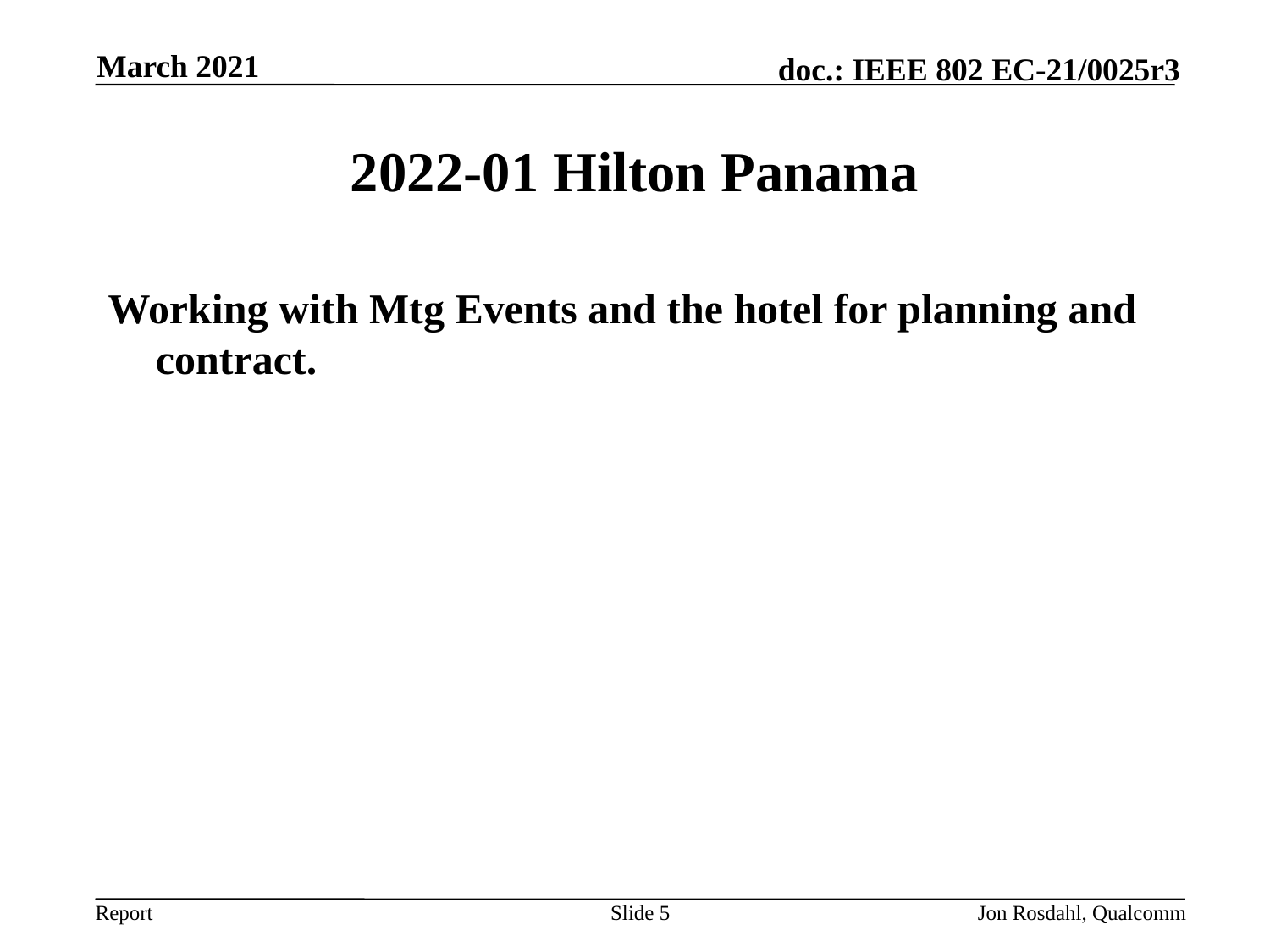

March 2021
# 2022-01 Hilton Panama
Working with Mtg Events and the hotel for planning and contract.
Slide 5
Jon Rosdahl, Qualcomm